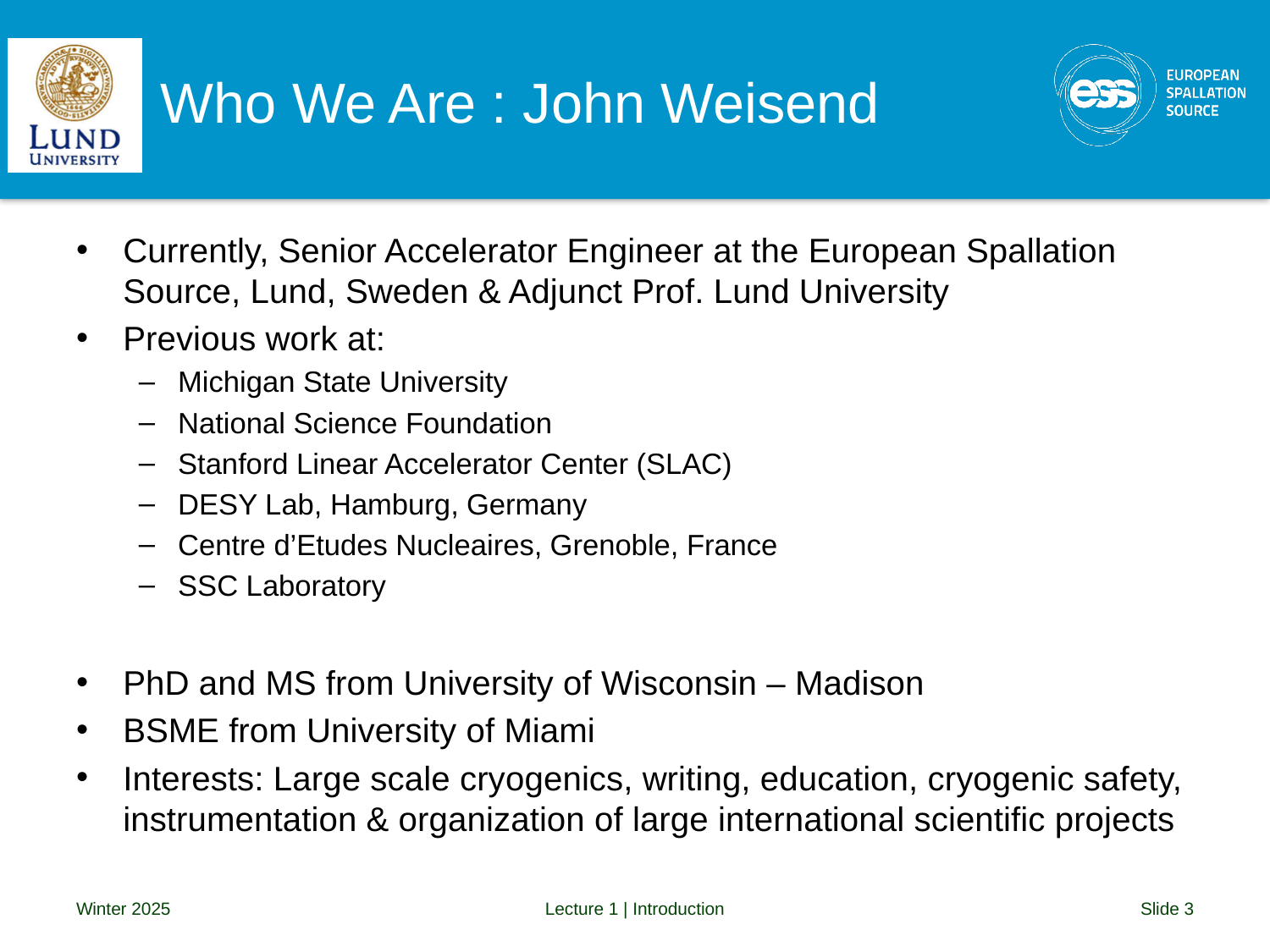

# Who We Are : John Weisend
Currently, Senior Accelerator Engineer at the European Spallation Source, Lund, Sweden & Adjunct Prof. Lund University
Previous work at:
Michigan State University
National Science Foundation
Stanford Linear Accelerator Center (SLAC)
DESY Lab, Hamburg, Germany
Centre d’Etudes Nucleaires, Grenoble, France
SSC Laboratory

PhD and MS from University of Wisconsin – Madison
BSME from University of Miami
Interests: Large scale cryogenics, writing, education, cryogenic safety, instrumentation & organization of large international scientific projects
Winter 2025
Lecture 1 | Introduction
Slide 3